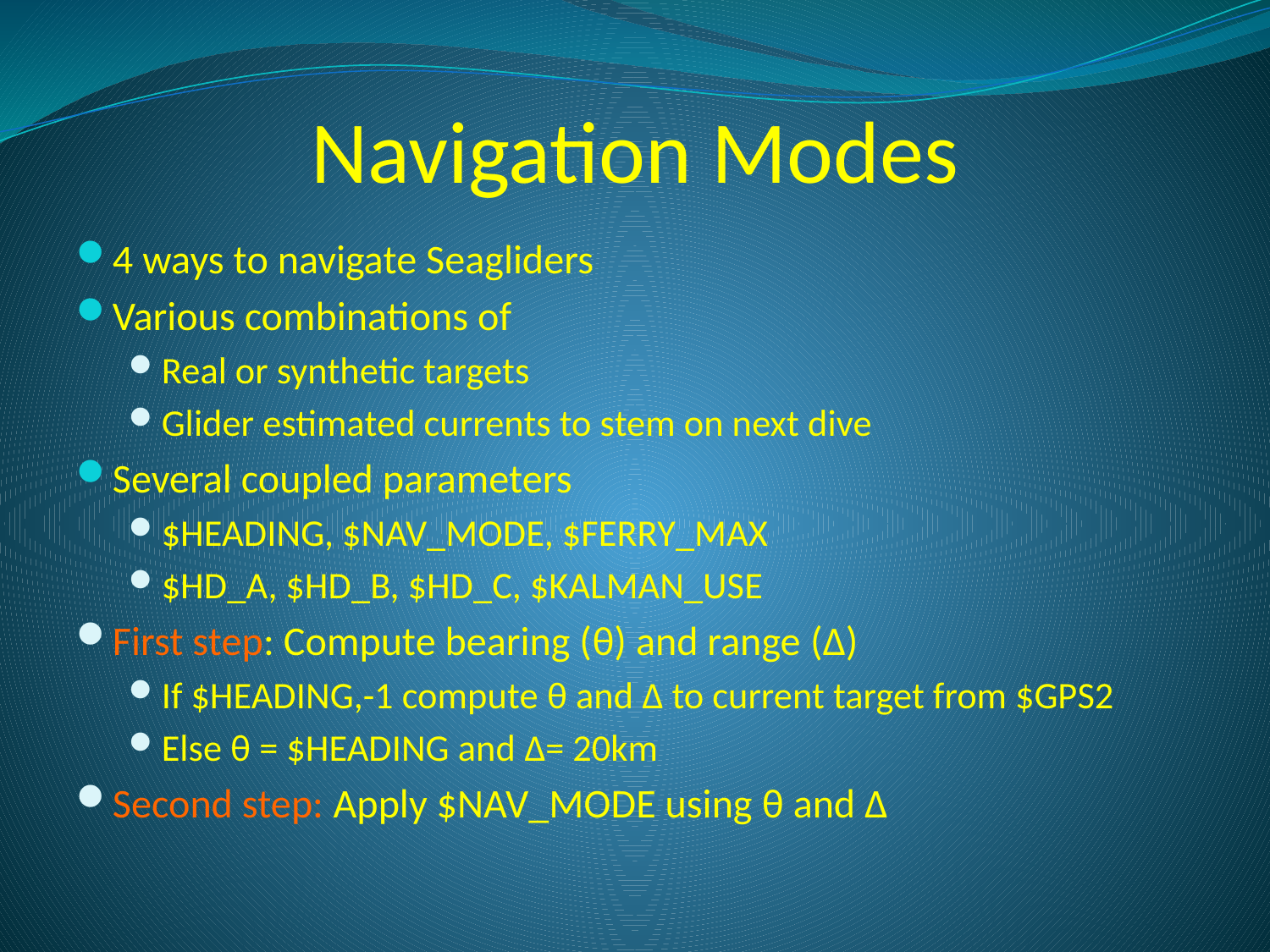

# Navigation Modes
4 ways to navigate Seagliders
Various combinations of
Real or synthetic targets
Glider estimated currents to stem on next dive
Several coupled parameters
$HEADING, $NAV_MODE, $FERRY_MAX
$HD_A, $HD_B, $HD_C, $KALMAN_USE
First step: Compute bearing (θ) and range (Δ)
If $HEADING,-1 compute θ and Δ to current target from $GPS2
Else θ = $HEADING and Δ= 20km
Second step: Apply $NAV_MODE using θ and Δ